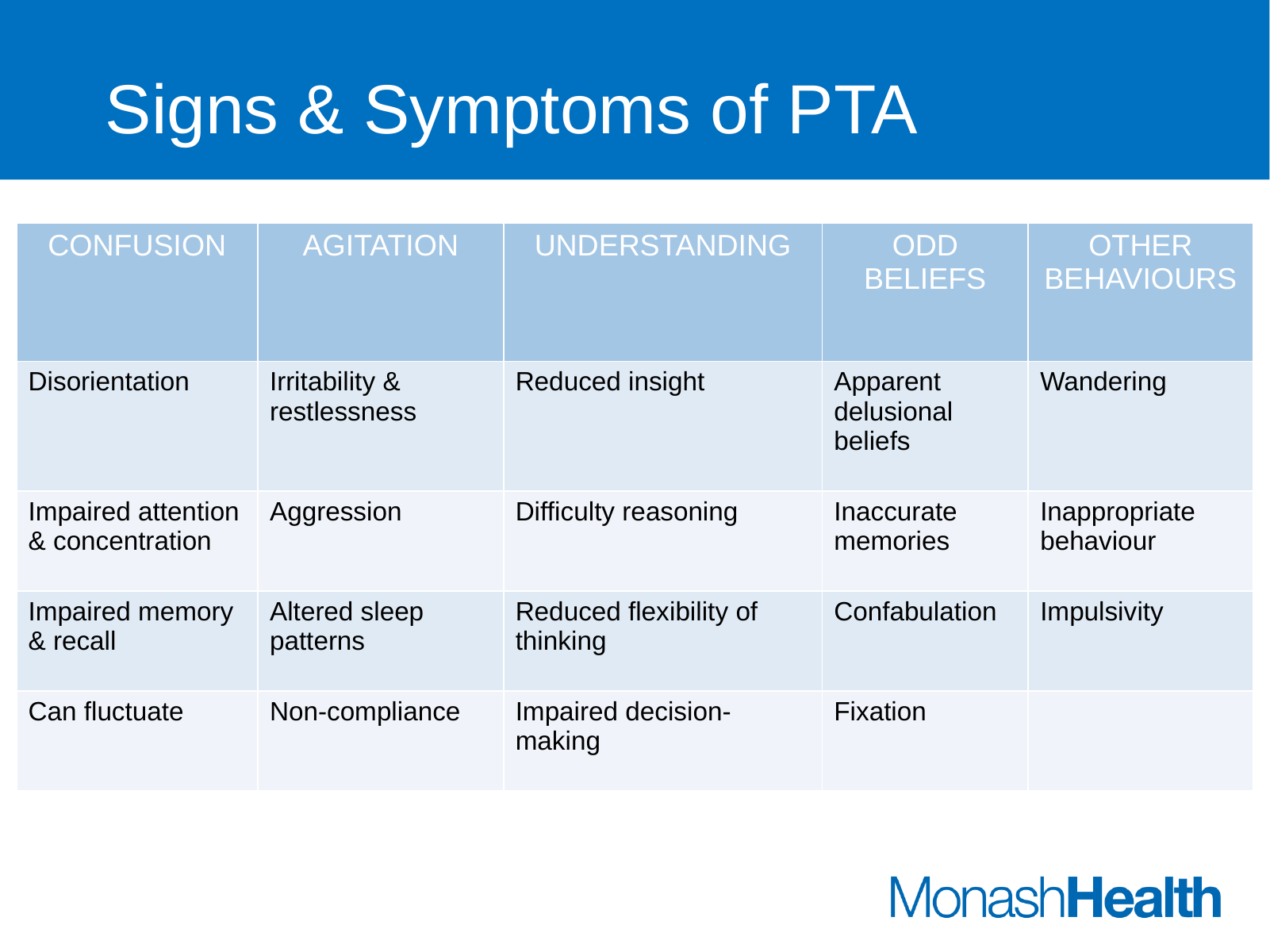

# Signs & Symptoms of PTA
| CONFUSION | AGITATION | UNDERSTANDING | ODD BELIEFS | OTHER BEHAVIOURS |
| --- | --- | --- | --- | --- |
| Disorientation | Irritability & restlessness | Reduced insight | Apparent delusional beliefs | Wandering |
| Impaired attention & concentration | Aggression | Difficulty reasoning | Inaccurate memories | Inappropriate behaviour |
| Impaired memory & recall | Altered sleep patterns | Reduced flexibility of thinking | Confabulation | Impulsivity |
| Can fluctuate | Non-compliance | Impaired decision-making | Fixation |  |